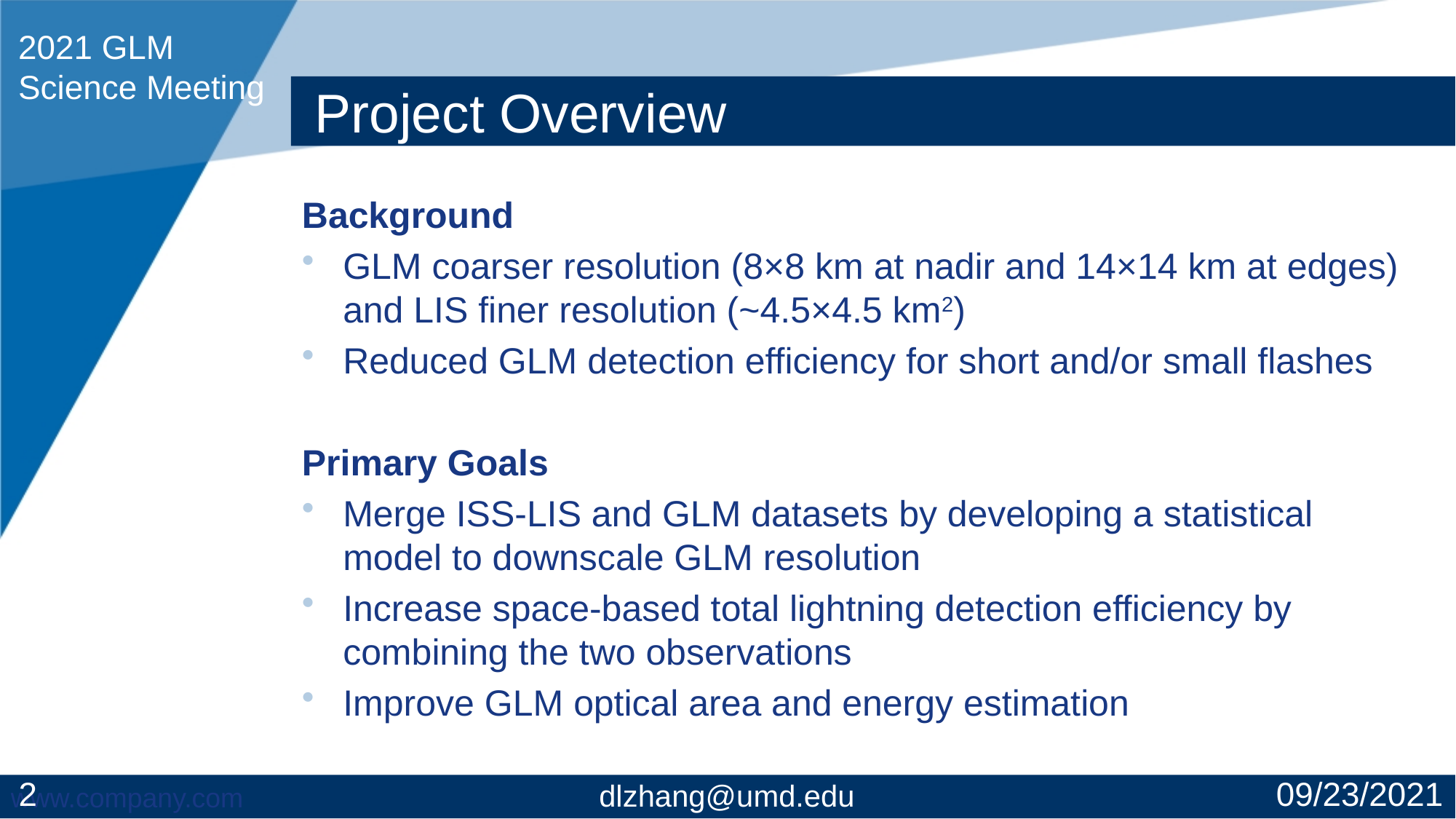

2021 GLM Science Meeting
# Project Overview
Background
GLM coarser resolution (8×8 km at nadir and 14×14 km at edges) and LIS finer resolution (~4.5×4.5 km2)
Reduced GLM detection efficiency for short and/or small flashes

Primary Goals
Merge ISS-LIS and GLM datasets by developing a statistical model to downscale GLM resolution
Increase space-based total lightning detection efficiency by combining the two observations
Improve GLM optical area and energy estimation
2
09/23/2021
dlzhang@umd.edu